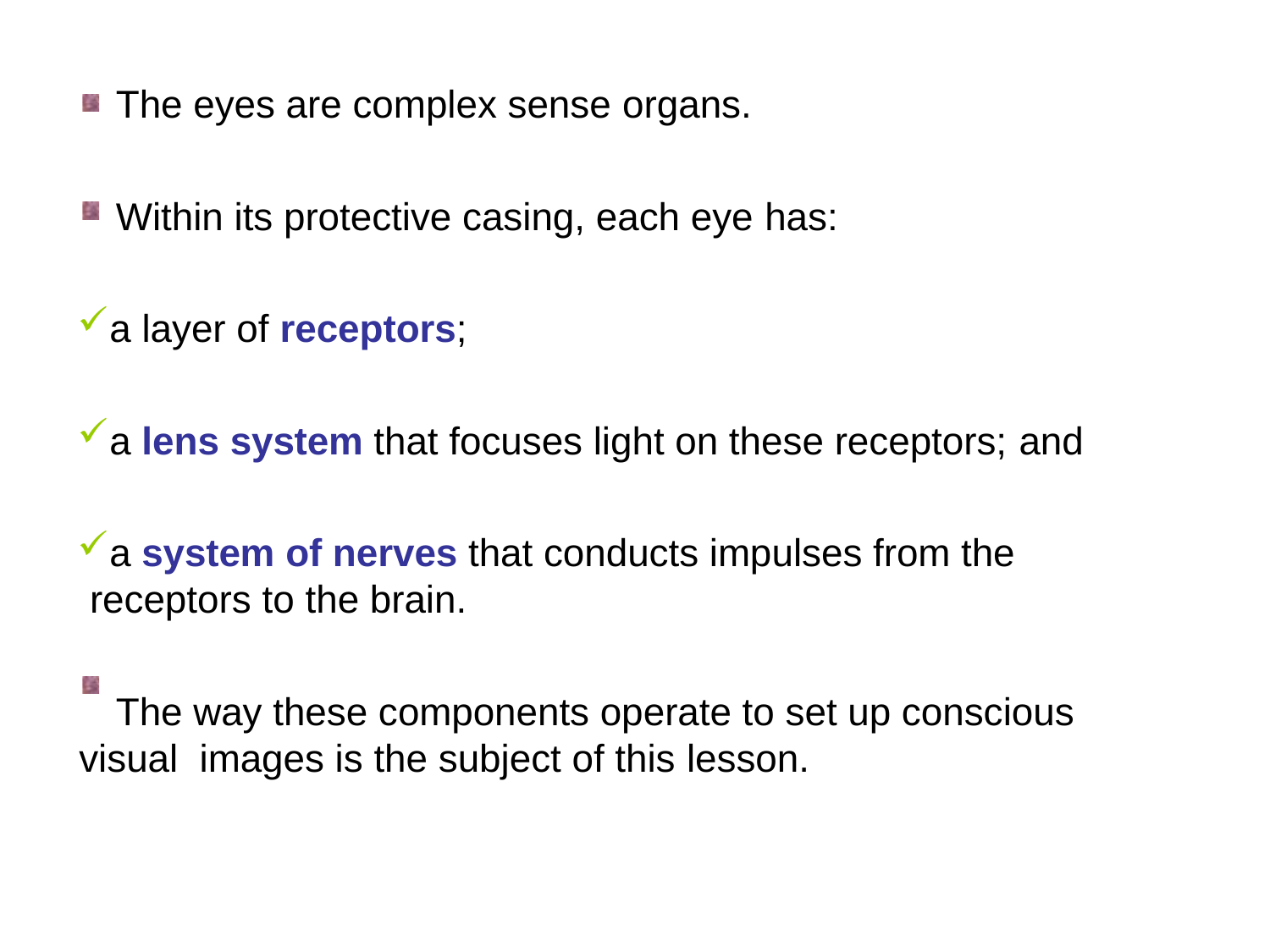

The eyes are complex sense organs.

Within its protective casing, each eye has:

a layer of receptors;

a lens system that focuses light on these receptors; and

a system of nerves that conducts impulses from the  receptors to the brain.

The way these components operate to set up conscious visual  images is the subject of this lesson.